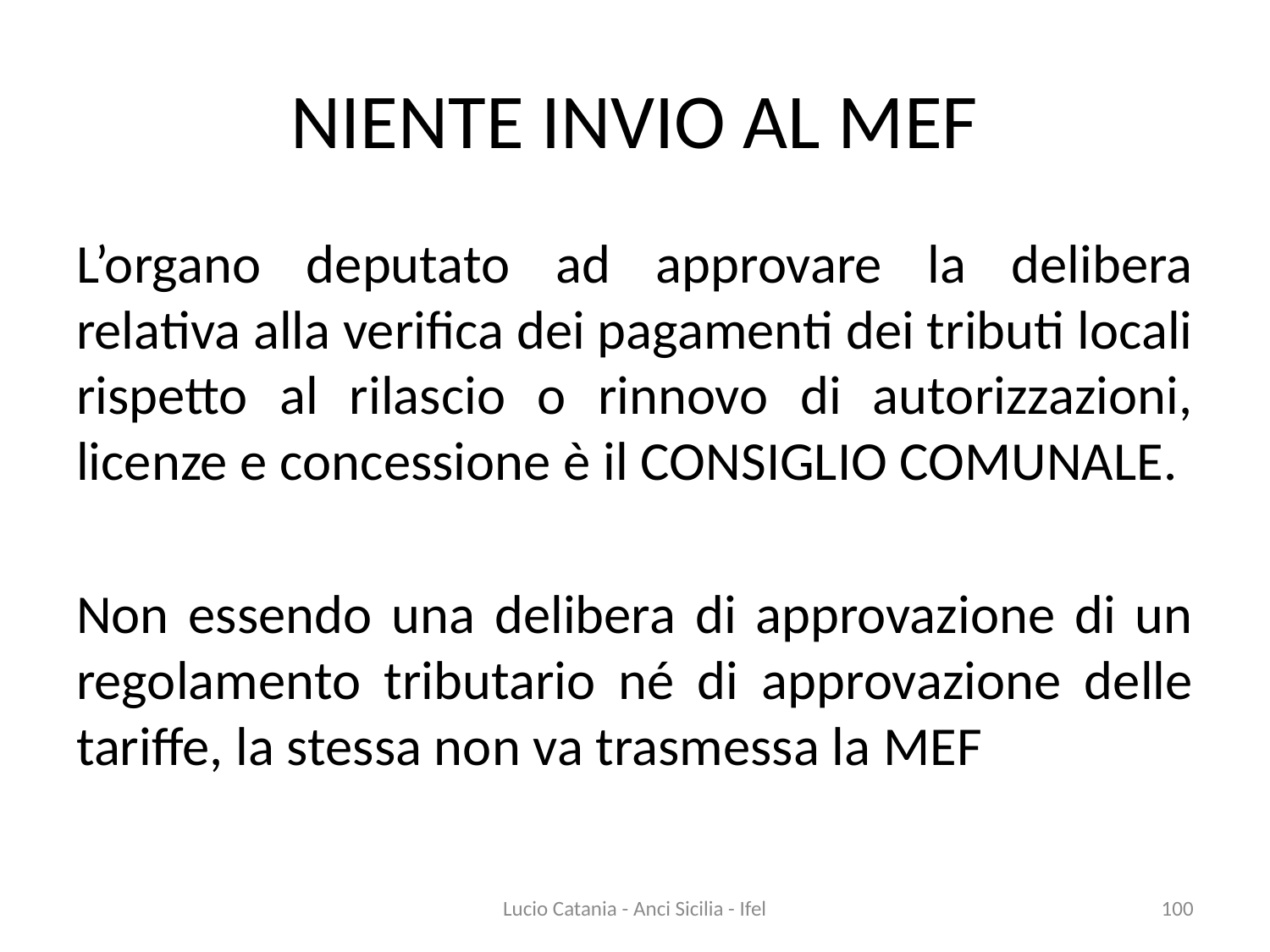

# NIENTE INVIO AL MEF
L’organo deputato ad approvare la delibera relativa alla verifica dei pagamenti dei tributi locali rispetto al rilascio o rinnovo di autorizzazioni, licenze e concessione è il CONSIGLIO COMUNALE.

Non essendo una delibera di approvazione di un regolamento tributario né di approvazione delle tariffe, la stessa non va trasmessa la MEF
Lucio Catania - Anci Sicilia - Ifel
100